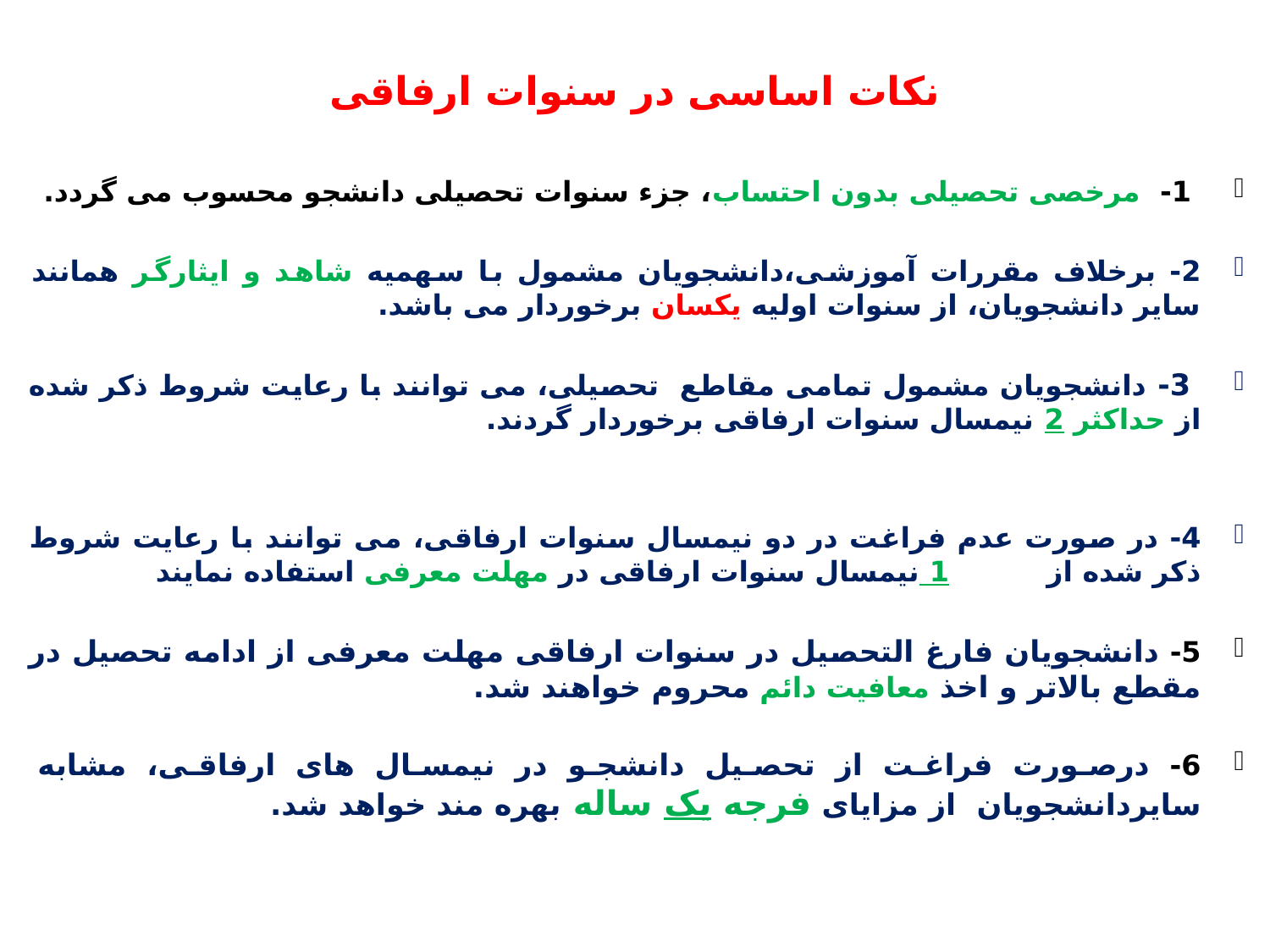

نکات اساسی در سنوات ارفاقی

 1-  مرخصی تحصیلی بدون احتساب، جزء سنوات تحصیلی دانشجو محسوب می گردد.

2- برخلاف مقررات آموزشی،دانشجویان مشمول با سهمیه شاهد و ایثارگر همانند سایر دانشجویان، از سنوات اولیه یکسان برخوردار می باشد.

 3- دانشجویان مشمول تمامی مقاطع  تحصیلی، می توانند با رعایت شروط ذکر شده از حداکثر 2 نیمسال سنوات ارفاقی برخوردار گردند.

4- در صورت عدم فراغت در دو نیمسال سنوات ارفاقی، می توانند با رعایت شروط ذکر شده از          1 نیمسال سنوات ارفاقی در مهلت معرفی استفاده نمایند

5- دانشجویان فارغ التحصیل در سنوات ارفاقی مهلت معرفی از ادامه تحصیل در مقطع بالاتر و اخذ معافیت دائم محروم خواهند شد.

6- درصورت فراغت از تحصیل دانشجو در نیمسال های ارفاقی، مشابه سایردانشجویان  از مزایای فرجه یک ساله بهره مند خواهد شد.